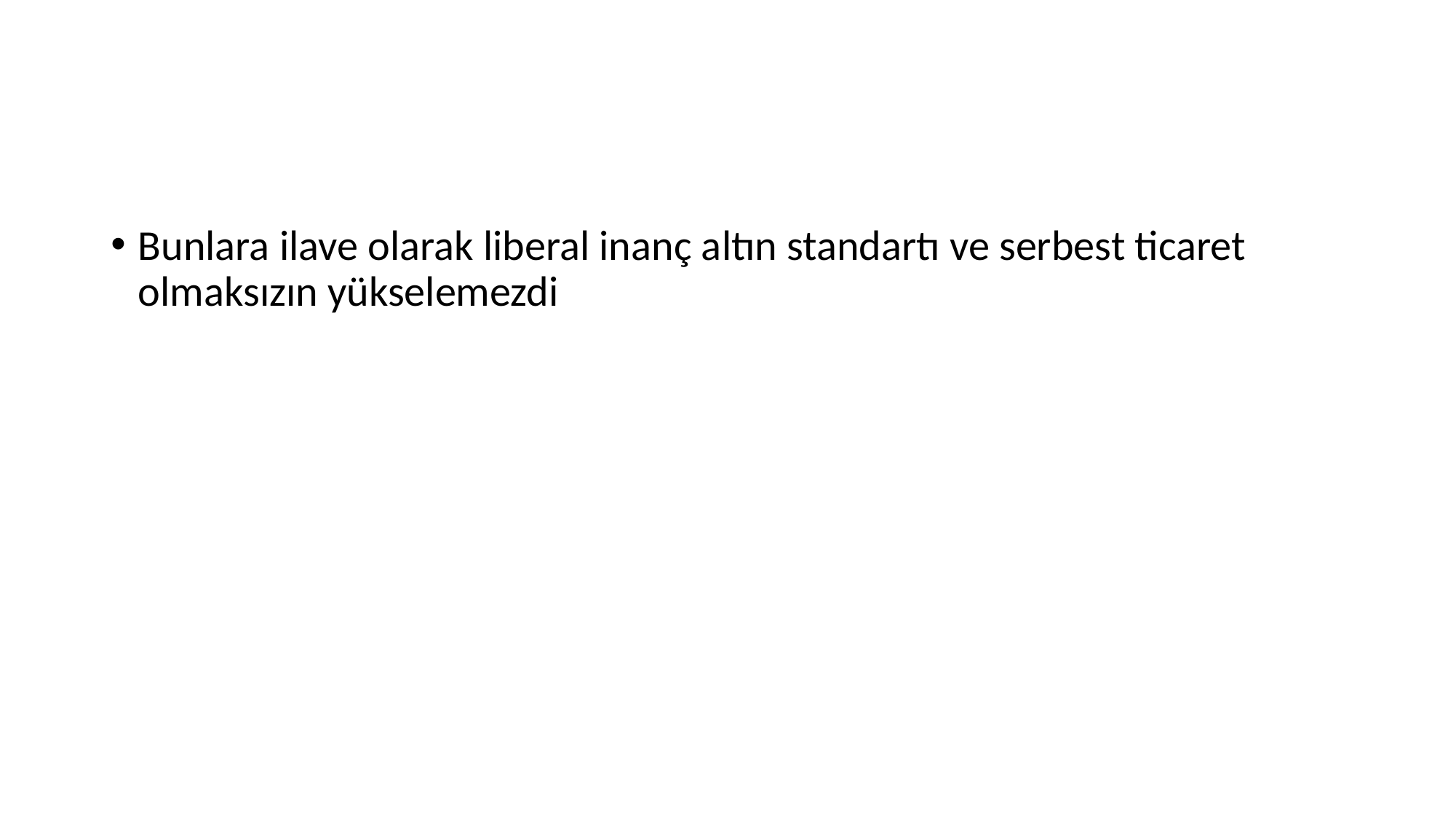

Bunlara ilave olarak liberal inanç altın standartı ve serbest ticaret olmaksızın yükselemezdi